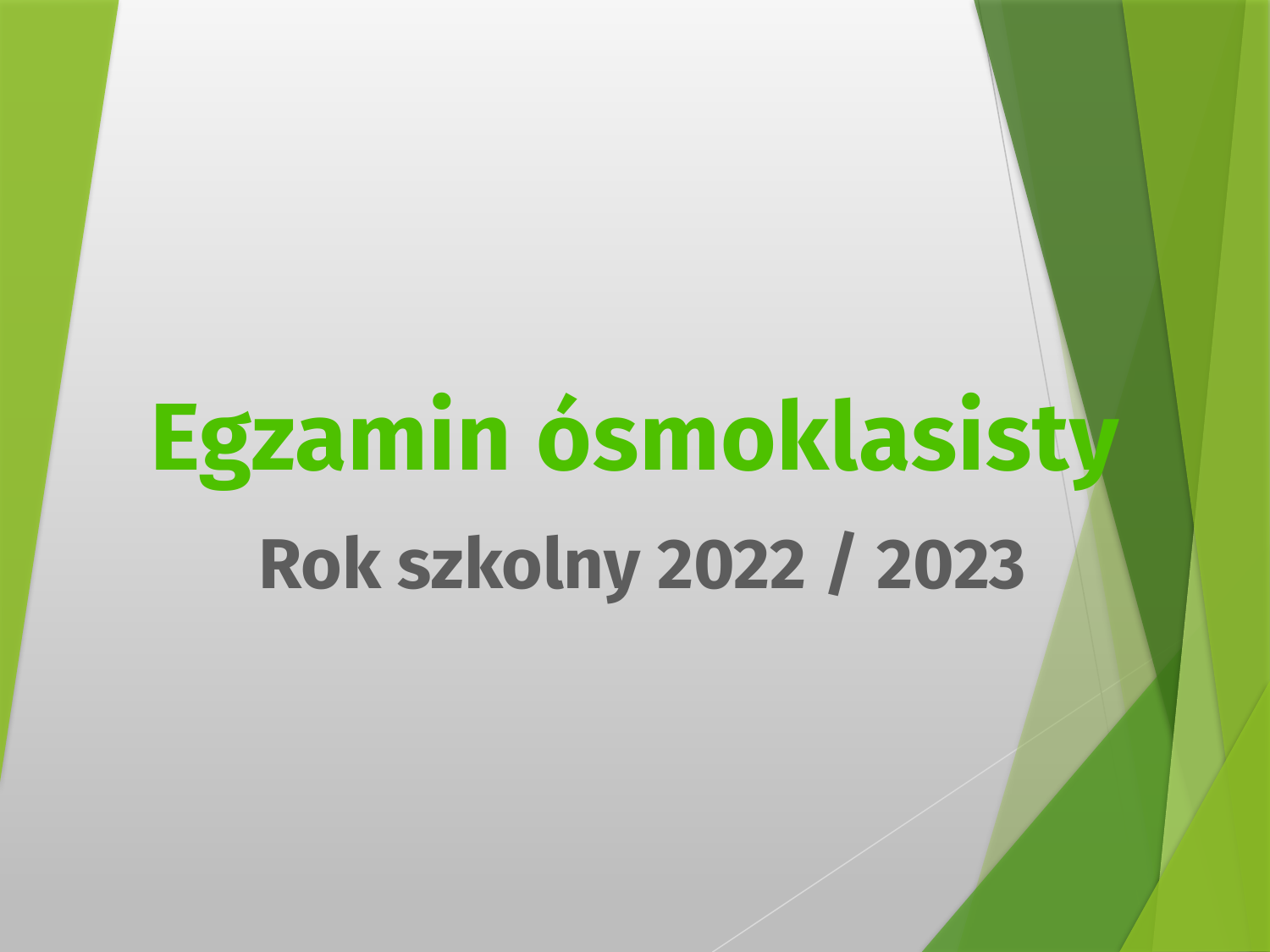

Egzamin ósmoklasisty
Rok szkolny 2022 / 2023